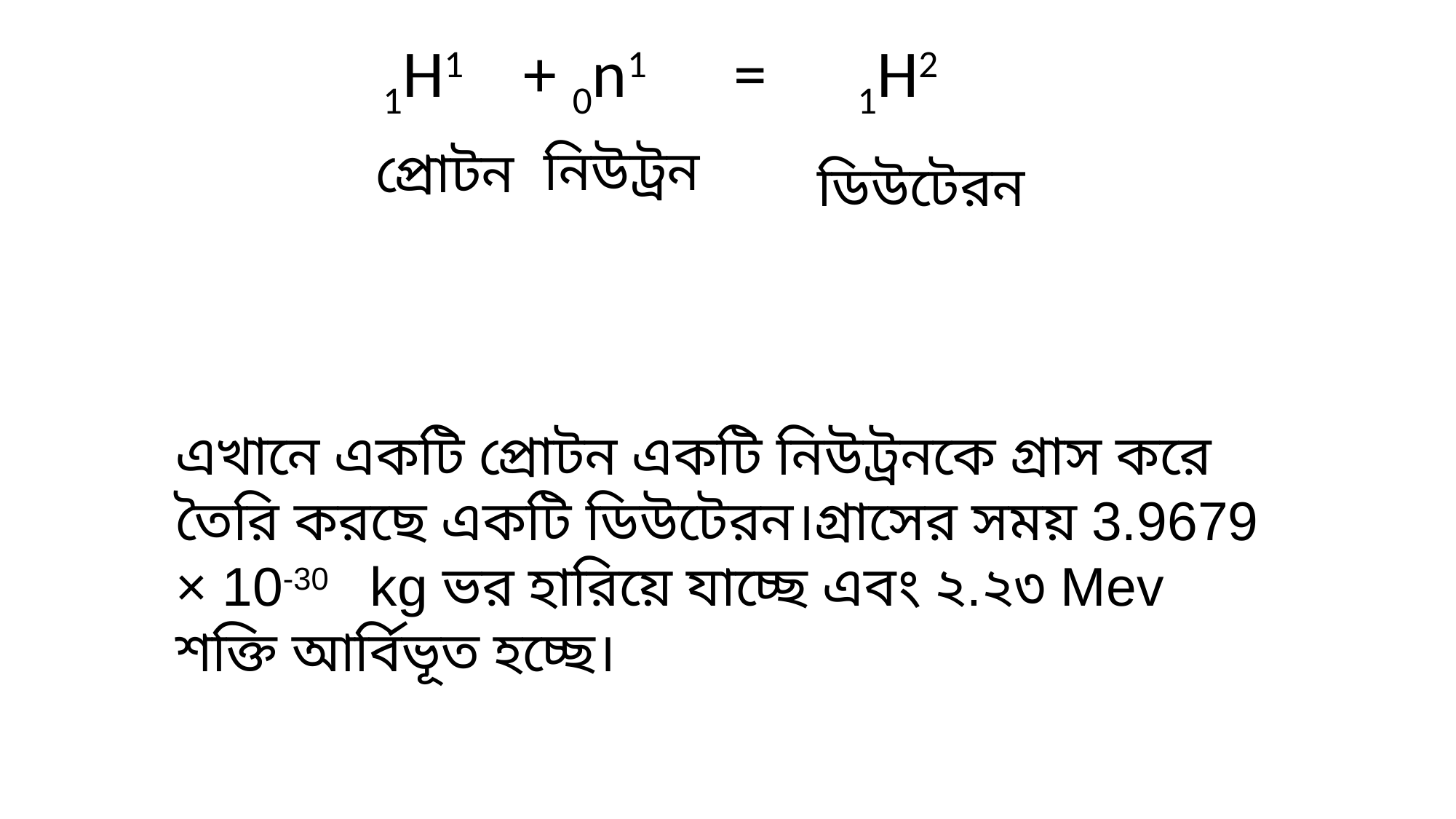

1H1    + 0n1       =      1H2
নিউট্রন
প্রোটন
ডিউটেরন
এখানে একটি প্রোটন একটি নিউট্রনকে গ্রাস করে তৈরি করছে একটি ডিউটেরন।গ্রাসের সময় 3.9679 × 10-30    kg ভর হারিয়ে যাচ্ছে এবং ২.২৩ Mev শক্তি আর্বিভূত হচ্ছে।